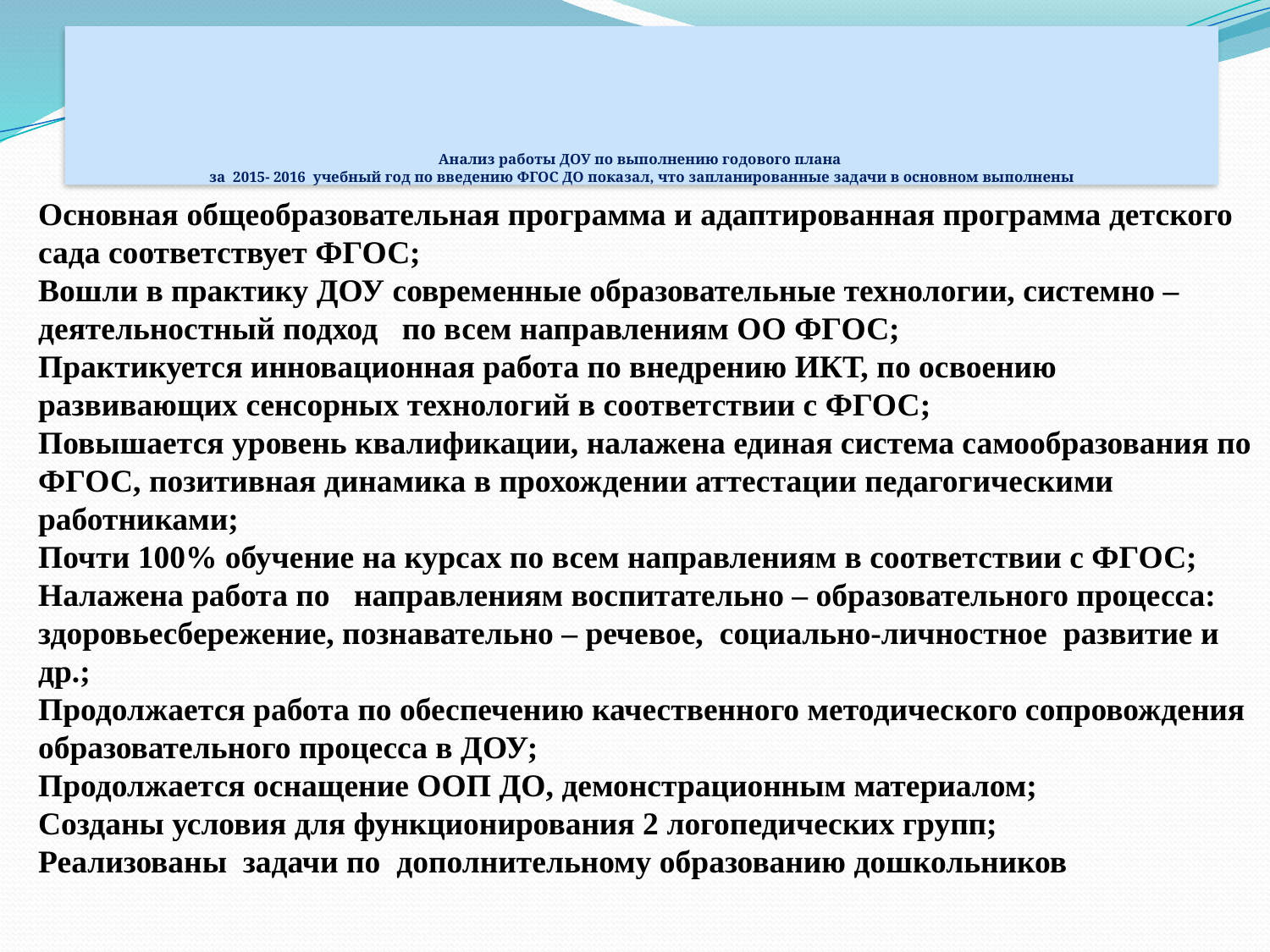

# Анализ работы ДОУ по выполнению годового плана за  2015- 2016  учебный год по введению ФГОС ДО показал, что запланированные задачи в основном выполнены
Основная общеобразовательная программа и адаптированная программа детского сада соответствует ФГОС;
Вошли в практику ДОУ современные образовательные технологии, системно – деятельностный подход   по всем направлениям ОО ФГОС;
Практикуется инновационная работа по внедрению ИКТ, по освоению развивающих сенсорных технологий в соответствии с ФГОС;
Повышается уровень квалификации, налажена единая система самообразования по ФГОС, позитивная динамика в прохождении аттестации педагогическими работниками;
Почти 100% обучение на курсах по всем направлениям в соответствии с ФГОС;
Налажена работа по   направлениям воспитательно – образовательного процесса:  здоровьесбережение, познавательно – речевое,  социально-личностное  развитие и др.;
Продолжается работа по обеспечению качественного методического сопровождения образовательного процесса в ДОУ;
Продолжается оснащение ООП ДО, демонстрационным материалом;
Созданы условия для функционирования 2 логопедических групп;
Реализованы  задачи по  дополнительному образованию дошкольников